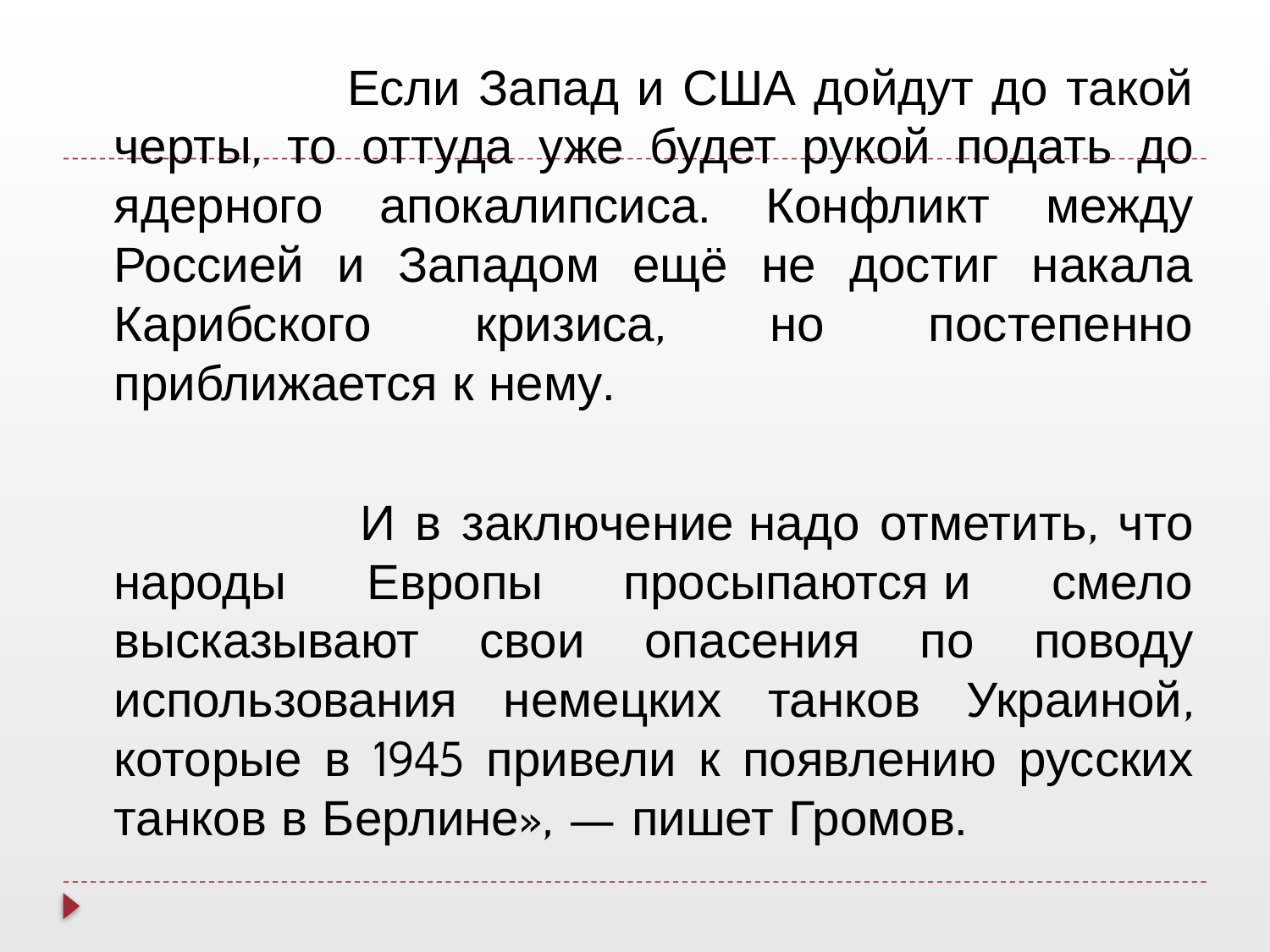

#
               Если Запад и США дойдут до такой черты, то оттуда уже будет рукой подать до ядерного апокалипсиса. Конфликт между Россией и Западом ещё не достиг накала Карибского кризиса, но постепенно приближается к нему.

              И в заключение надо отметить, что народы Европы просыпаются и смело высказывают свои опасения по поводу использования немецких танков Украиной, которые в 1945 привели к появлению русских танков в Берлине», — пишет Громов.